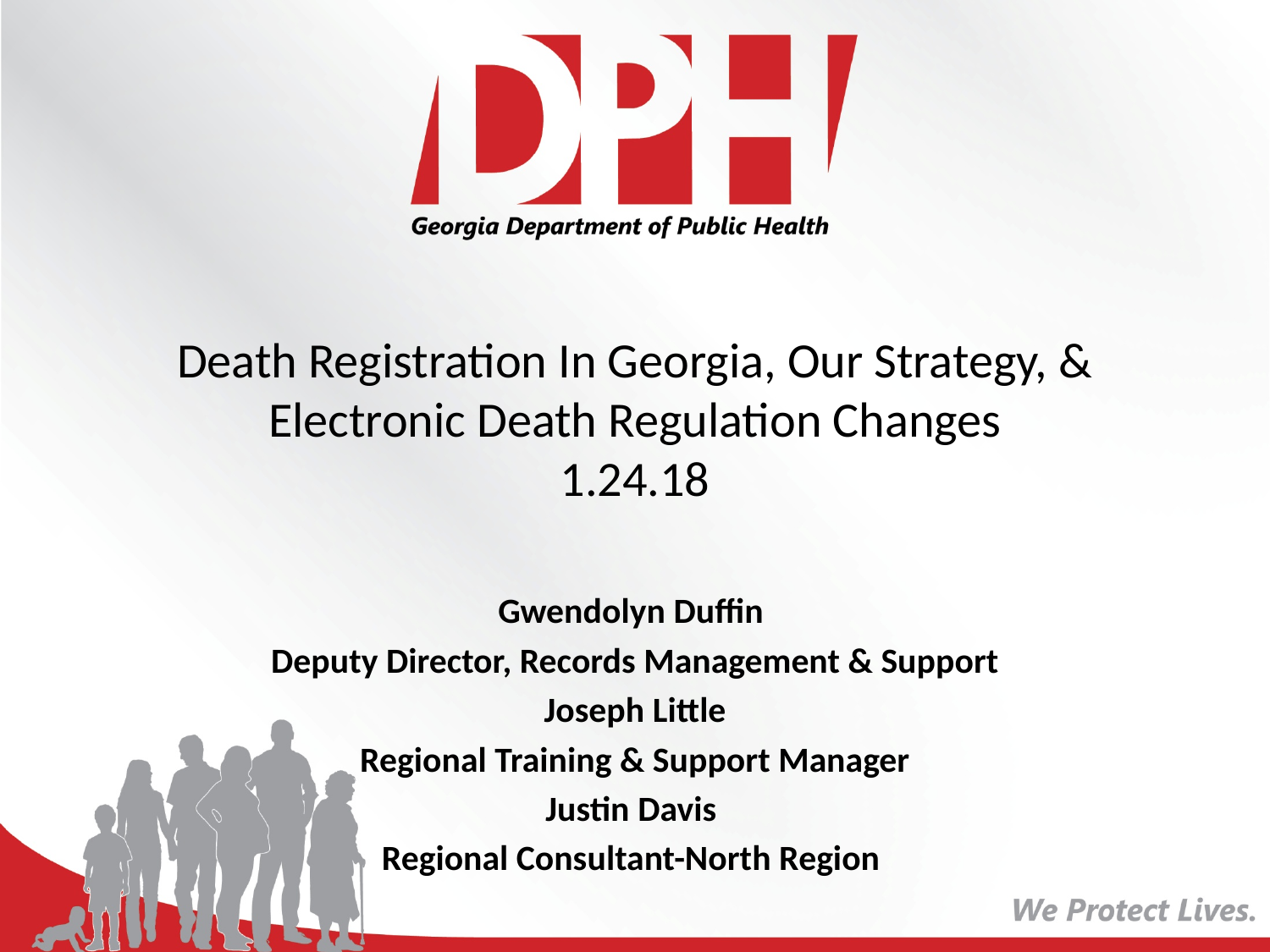

# Death Registration In Georgia, Our Strategy, & Electronic Death Regulation Changes 1.24.18
Gwendolyn Duffin
Deputy Director, Records Management & Support
Joseph Little
Regional Training & Support Manager
Justin Davis
Regional Consultant-North Region